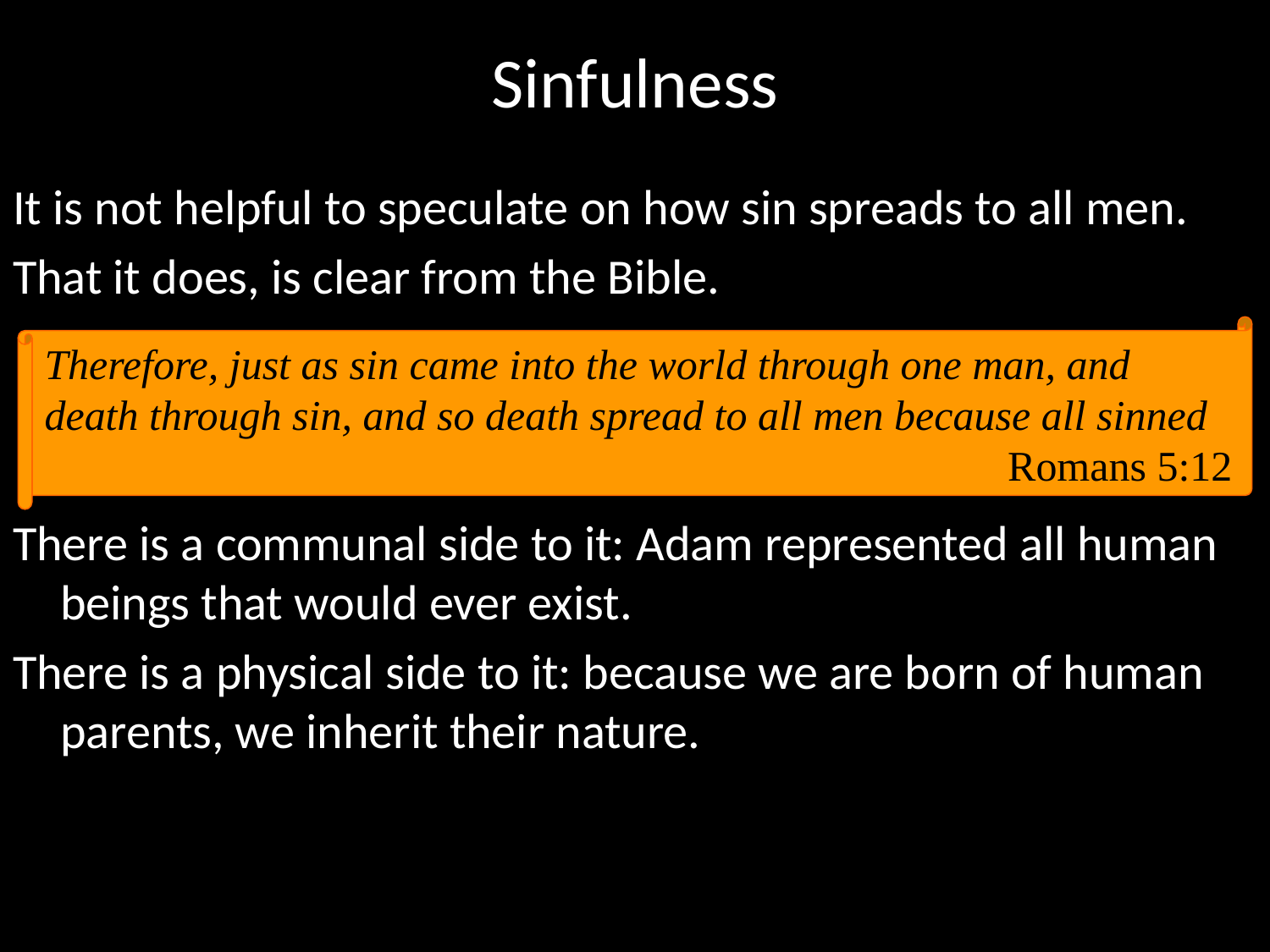

# Sinfulness
It is not helpful to speculate on how sin spreads to all men.
That it does, is clear from the Bible.

There is a communal side to it: Adam represented all human beings that would ever exist.
There is a physical side to it: because we are born of human parents, we inherit their nature.
Therefore, just as sin came into the world through one man, and death through sin, and so death spread to all men because all sinned
 Romans 5:12